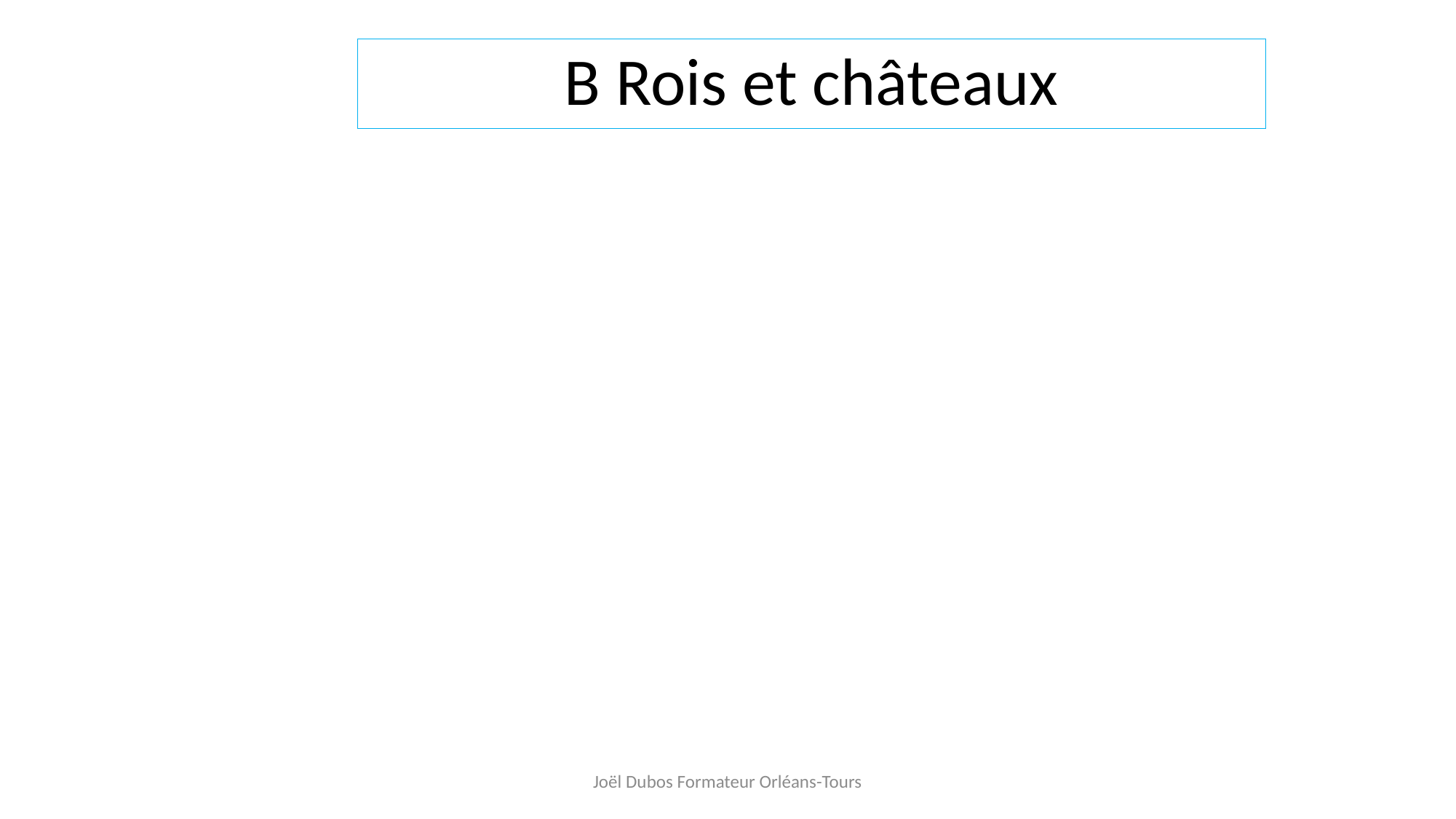

# B Rois et châteaux

Joël Dubos Formateur Orléans-Tours